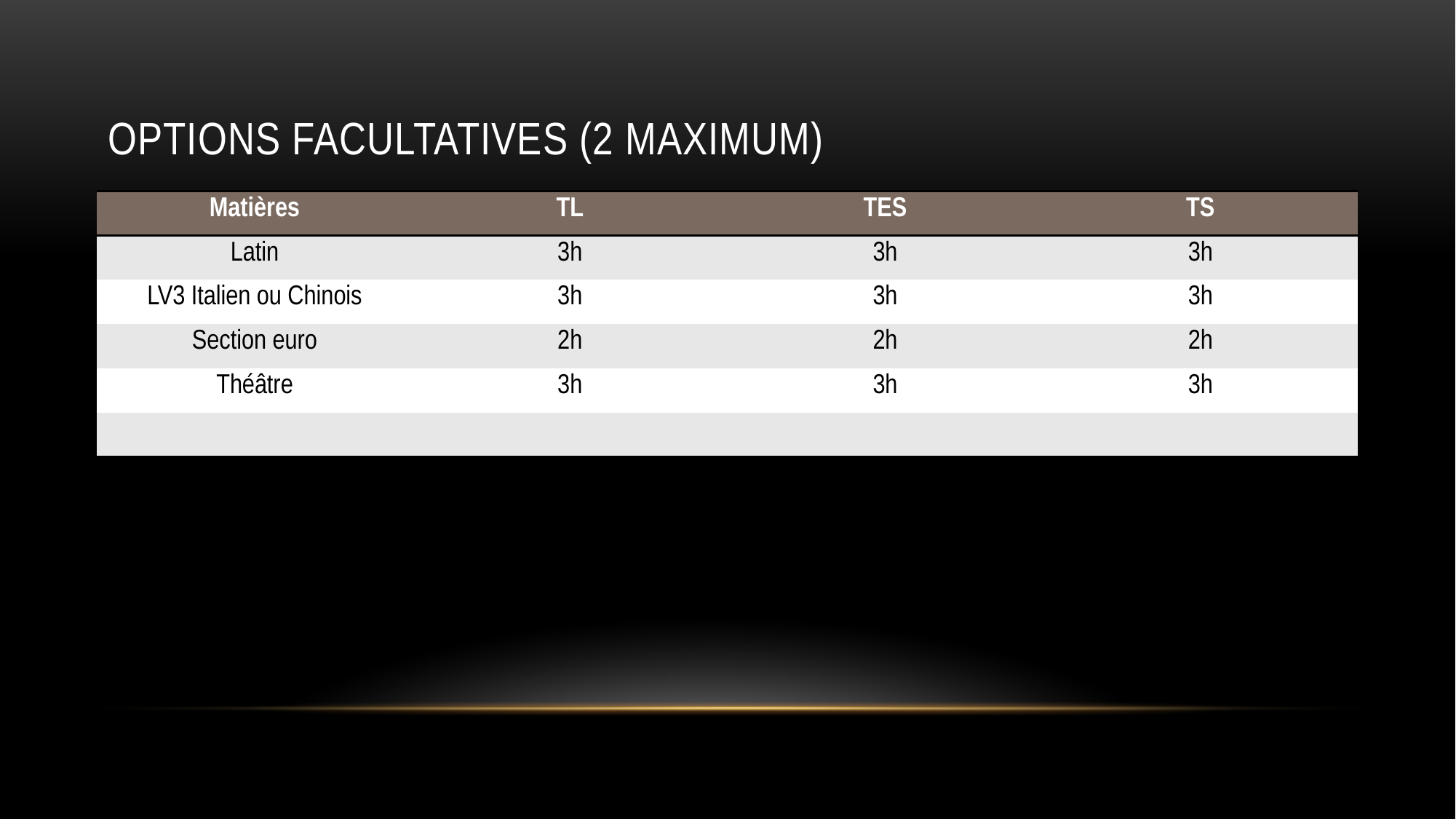

# Options facultatives (2 maximum)
| Matières | TL | TES | TS |
| --- | --- | --- | --- |
| Latin | 3h | 3h | 3h |
| LV3 Italien ou Chinois | 3h | 3h | 3h |
| Section euro | 2h | 2h | 2h |
| Théâtre | 3h | 3h | 3h |
|  |  |  |  |